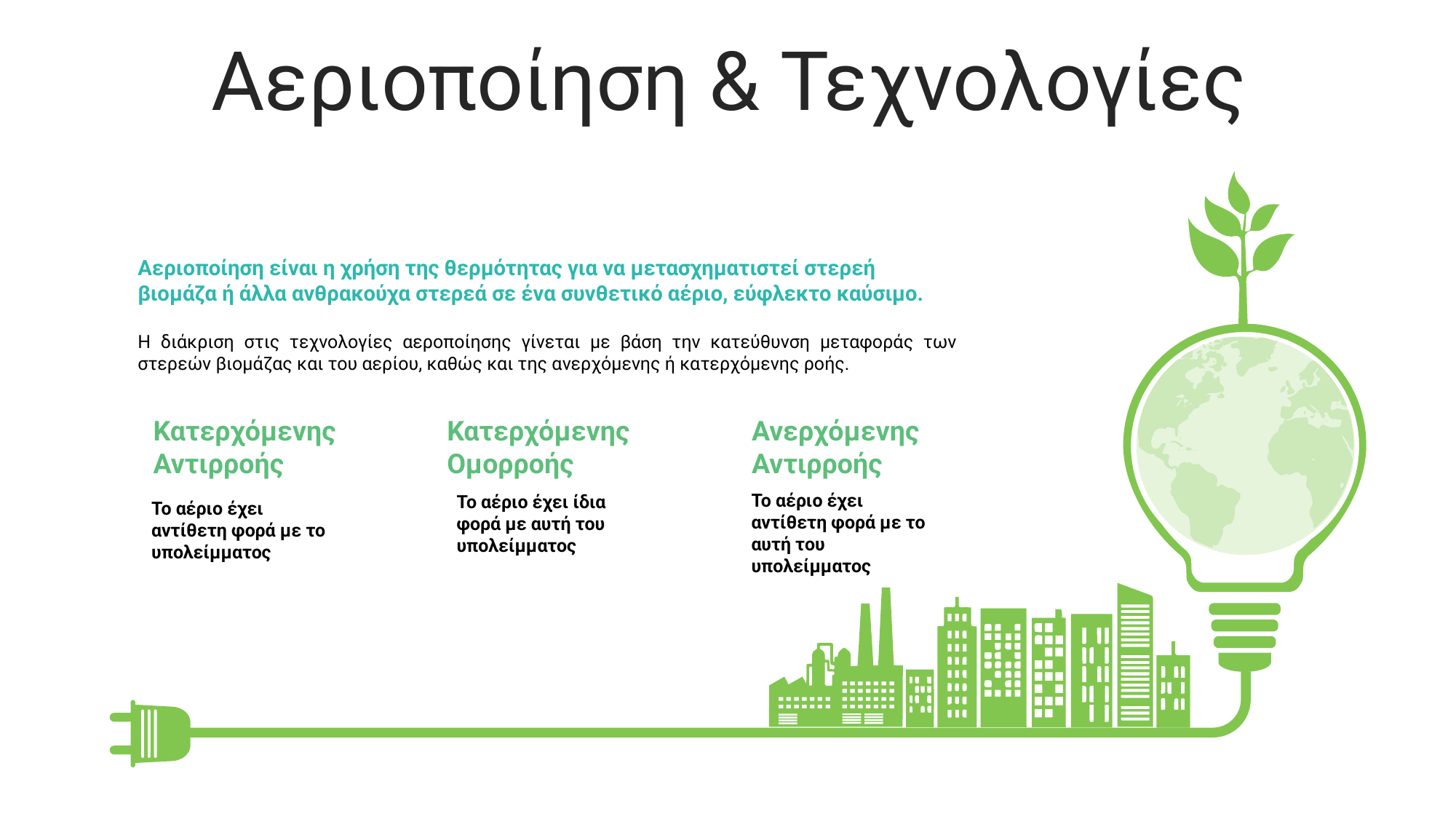

Αεριοποίηση & Τεχνολογίες

Αεριοποίηση είναι η χρήση της θερμότητας για να μετασχηματιστεί στερεή βιομάζα ή άλλα ανθρακούχα στερεά σε ένα συνθετικό αέριο, εύφλεκτο καύσιμο.

Η διάκριση στις τεχνολογίες αεροποίησης γίνεται με βάση την κατεύθυνση μεταφοράς των στερεών βιομάζας και του αερίου, καθώς και της ανερχόμενης ή κατερχόμενης ροής.

Κατερχόμενης Ομορροής
Ανερχόμενης Αντιρροής
Κατερχόμενης Αντιρροής
Το αέριο έχει αντίθετη φορά με το αυτή του υπολείμματος
Το αέριο έχει ίδια
φορά με αυτή του
υπολείμματος
Το αέριο έχει
αντίθετη φορά με το
υπολείμματος